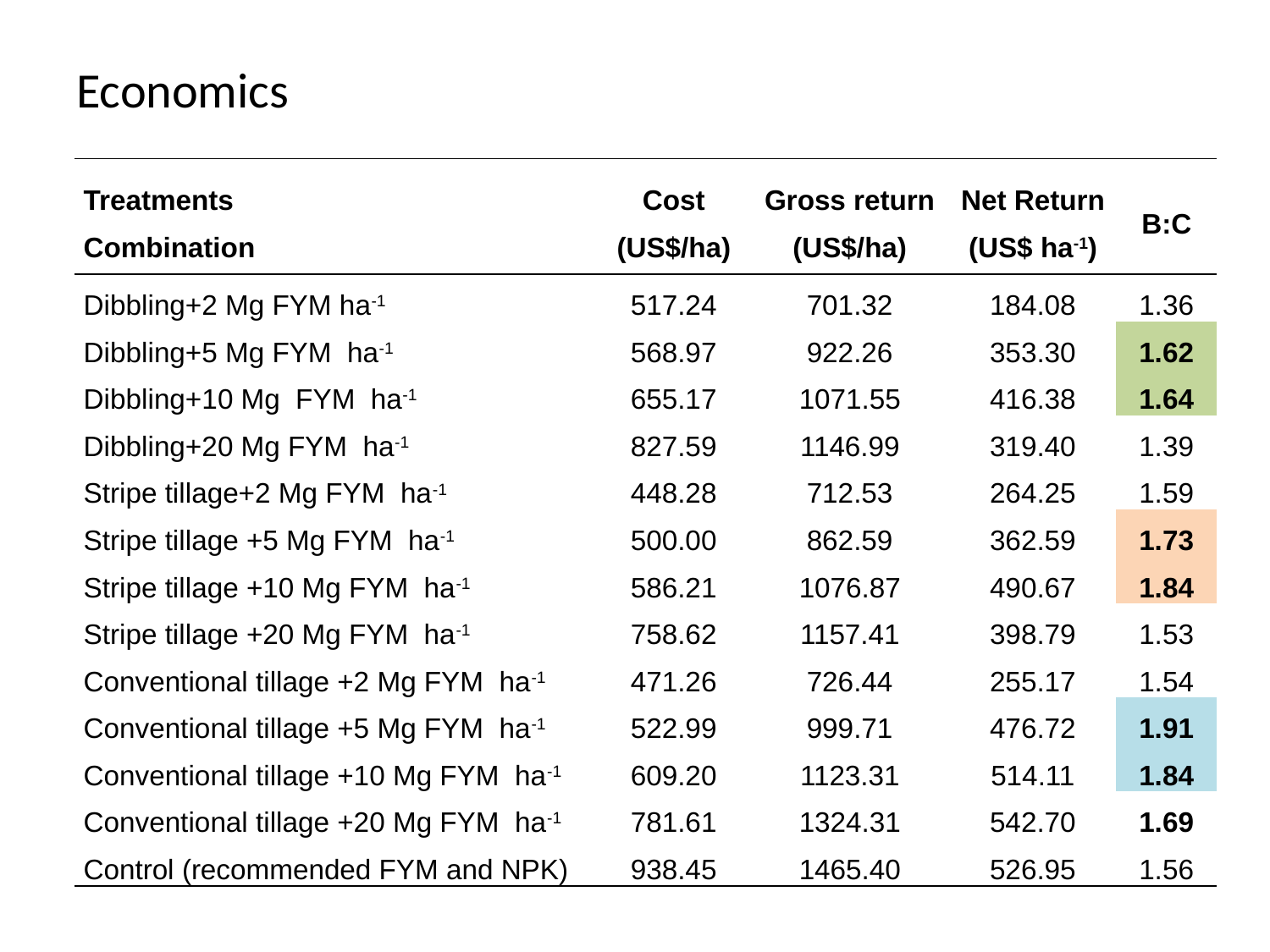

Economics
| Treatments Combination | Cost (US$/ha) | Gross return (US$/ha) | Net Return (US$ ha-1) | B:C |
| --- | --- | --- | --- | --- |
| Dibbling+2 Mg FYM ha-1 | 517.24 | 701.32 | 184.08 | 1.36 |
| Dibbling+5 Mg FYM ha-1 | 568.97 | 922.26 | 353.30 | 1.62 |
| Dibbling+10 Mg FYM ha-1 | 655.17 | 1071.55 | 416.38 | 1.64 |
| Dibbling+20 Mg FYM ha-1 | 827.59 | 1146.99 | 319.40 | 1.39 |
| Stripe tillage+2 Mg FYM ha-1 | 448.28 | 712.53 | 264.25 | 1.59 |
| Stripe tillage +5 Mg FYM ha-1 | 500.00 | 862.59 | 362.59 | 1.73 |
| Stripe tillage +10 Mg FYM ha-1 | 586.21 | 1076.87 | 490.67 | 1.84 |
| Stripe tillage +20 Mg FYM ha-1 | 758.62 | 1157.41 | 398.79 | 1.53 |
| Conventional tillage +2 Mg FYM ha-1 | 471.26 | 726.44 | 255.17 | 1.54 |
| Conventional tillage +5 Mg FYM ha-1 | 522.99 | 999.71 | 476.72 | 1.91 |
| Conventional tillage +10 Mg FYM ha-1 | 609.20 | 1123.31 | 514.11 | 1.84 |
| Conventional tillage +20 Mg FYM ha-1 | 781.61 | 1324.31 | 542.70 | 1.69 |
| Control (recommended FYM and NPK) | 938.45 | 1465.40 | 526.95 | 1.56 |